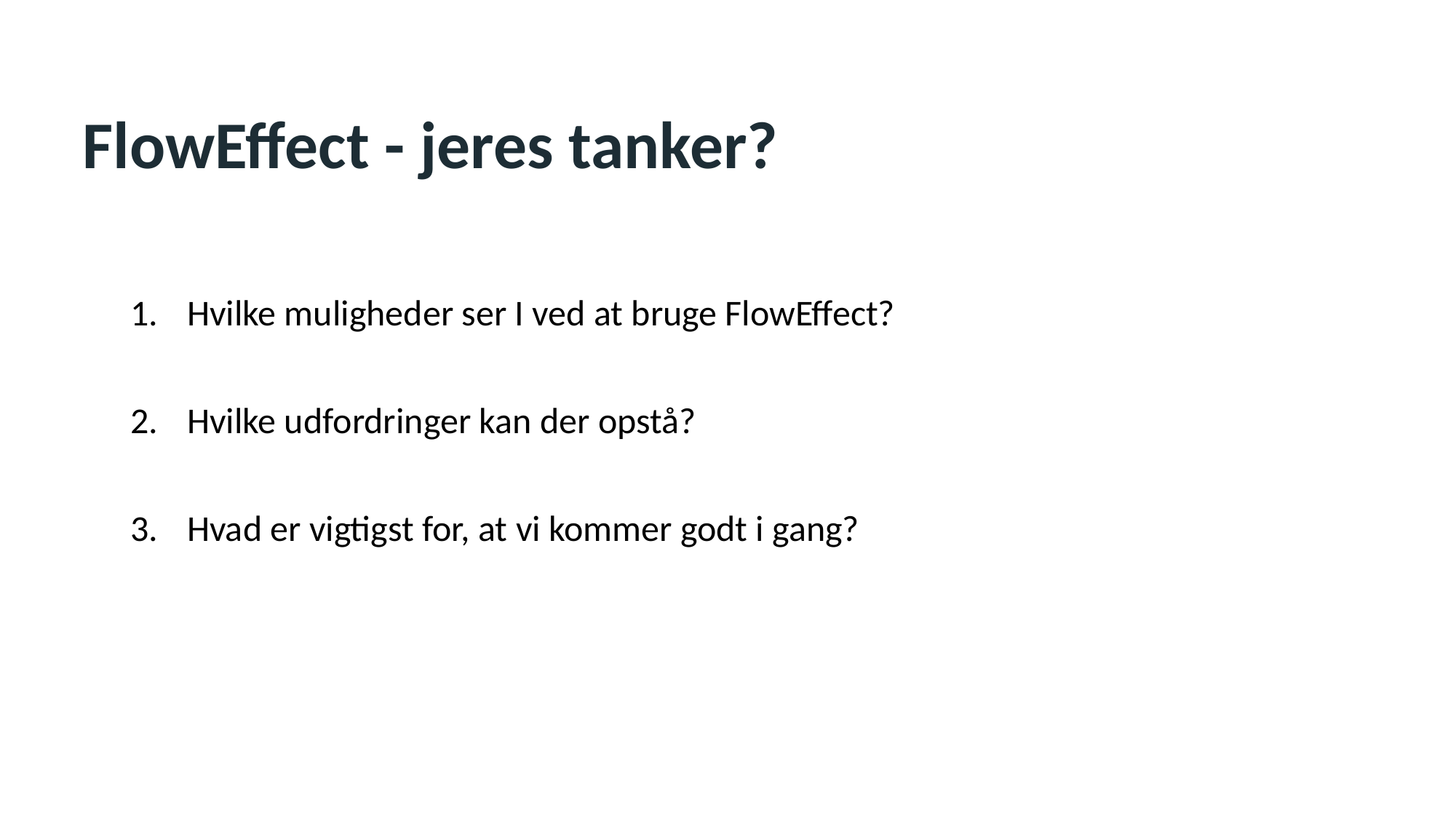

# FlowEffect - jeres tanker?
Hvilke muligheder ser I ved at bruge FlowEffect?
Hvilke udfordringer kan der opstå?
Hvad er vigtigst for, at vi kommer godt i gang?